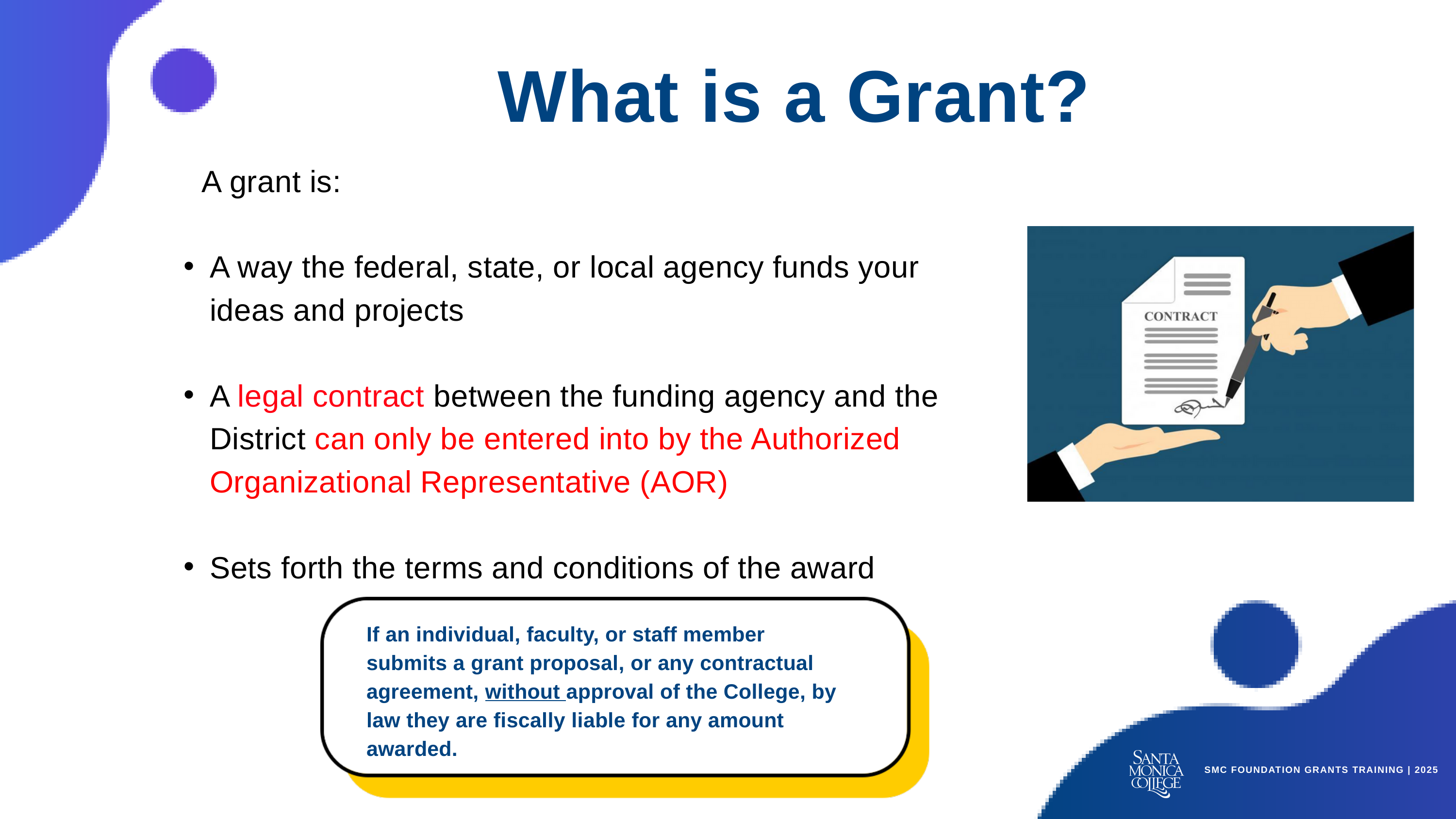

What is a Grant?
     A grant is:

A way the federal, state, or local agency funds your ideas and projects

A legal contract between the funding agency and the District can only be entered into by the Authorized Organizational Representative (AOR)

Sets forth the terms and conditions of the award

If an individual, faculty, or staff member submits a grant proposal, or any contractual agreement, without approval of the College, by law they are fiscally liable for any amount awarded.

SMC FOUNDATION GRANTS TRAINING | 2025